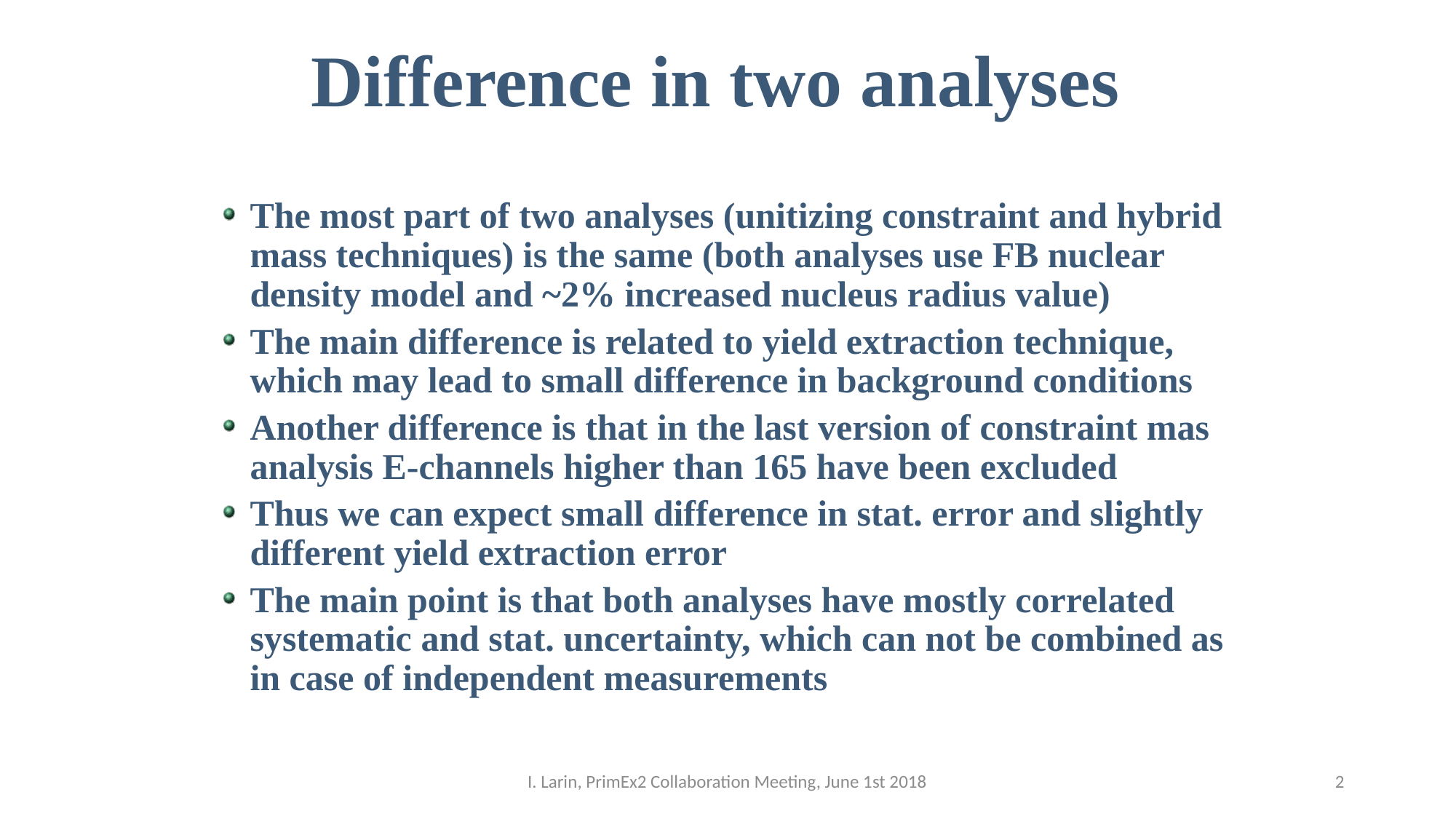

# Difference in two analyses

The most part of two analyses (unitizing constraint and hybrid mass techniques) is the same (both analyses use FB nuclear density model and ~2% increased nucleus radius value)
The main difference is related to yield extraction technique, which may lead to small difference in background conditions
Another difference is that in the last version of constraint mas analysis E-channels higher than 165 have been excluded
Thus we can expect small difference in stat. error and slightly different yield extraction error
The main point is that both analyses have mostly correlated systematic and stat. uncertainty, which can not be combined as in case of independent measurements

I. Larin, PrimEx2 Collaboration Meeting, June 1st 2018
2